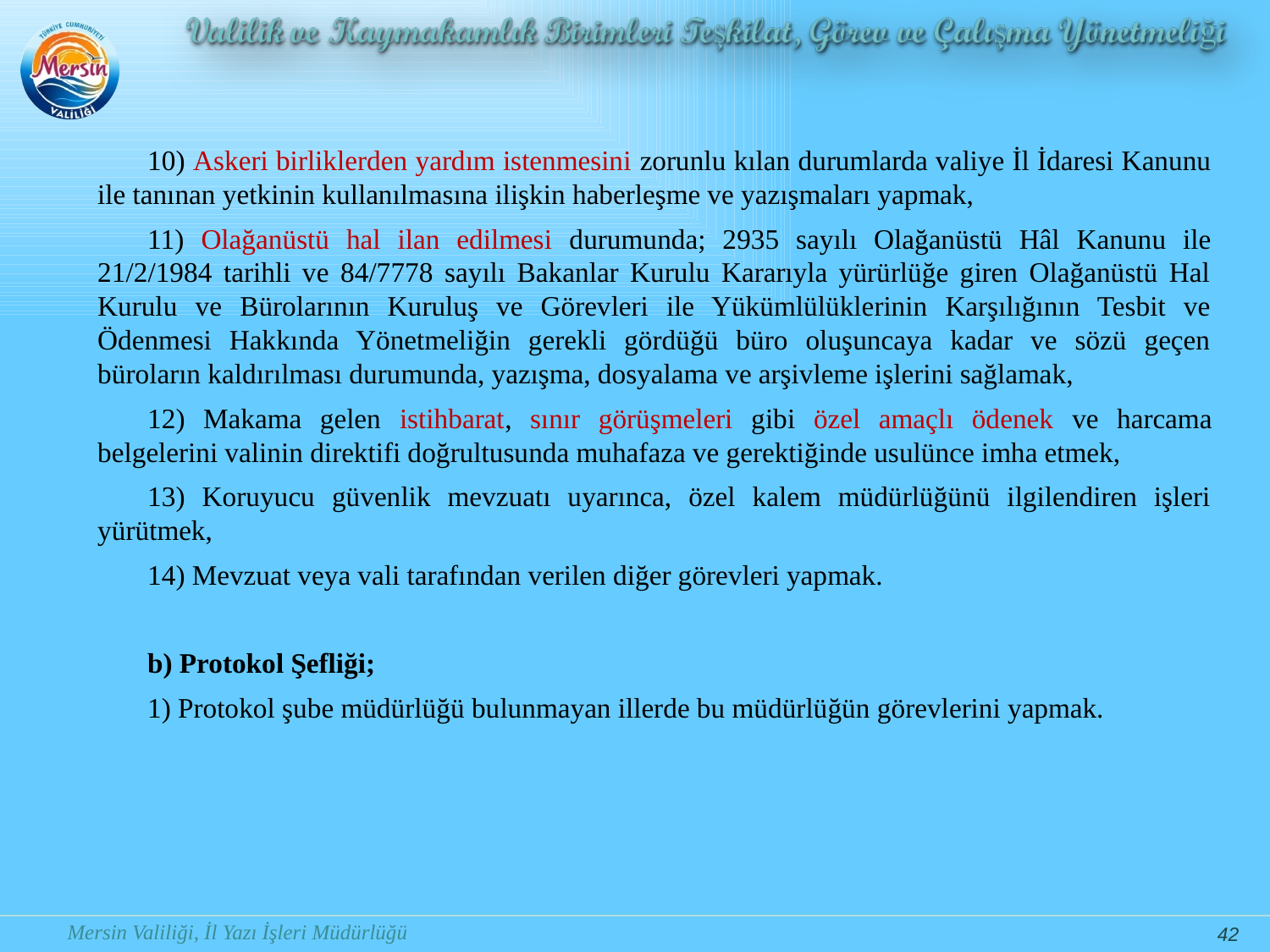

10) Askeri birliklerden yardım istenmesini zorunlu kılan durumlarda valiye İl İdaresi Kanunu ile tanınan yetkinin kullanılmasına ilişkin haberleşme ve yazışmaları yapmak,
11) Olağanüstü hal ilan edilmesi durumunda; 2935 sayılı Olağanüstü Hâl Kanunu ile 21/2/1984 tarihli ve 84/7778 sayılı Bakanlar Kurulu Kararıyla yürürlüğe giren Olağanüstü Hal Kurulu ve Bürolarının Kuruluş ve Görevleri ile Yükümlülüklerinin Karşılığının Tesbit ve Ödenmesi Hakkında Yönetmeliğin gerekli gördüğü büro oluşuncaya kadar ve sözü geçen büroların kaldırılması durumunda, yazışma, dosyalama ve arşivleme işlerini sağlamak,
12) Makama gelen istihbarat, sınır görüşmeleri gibi özel amaçlı ödenek ve harcama belgelerini valinin direktifi doğrultusunda muhafaza ve gerektiğinde usulünce imha etmek,
13) Koruyucu güvenlik mevzuatı uyarınca, özel kalem müdürlüğünü ilgilendiren işleri yürütmek,
14) Mevzuat veya vali tarafından verilen diğer görevleri yapmak.

b) Protokol Şefliği;
1) Protokol şube müdürlüğü bulunmayan illerde bu müdürlüğün görevlerini yapmak.

42